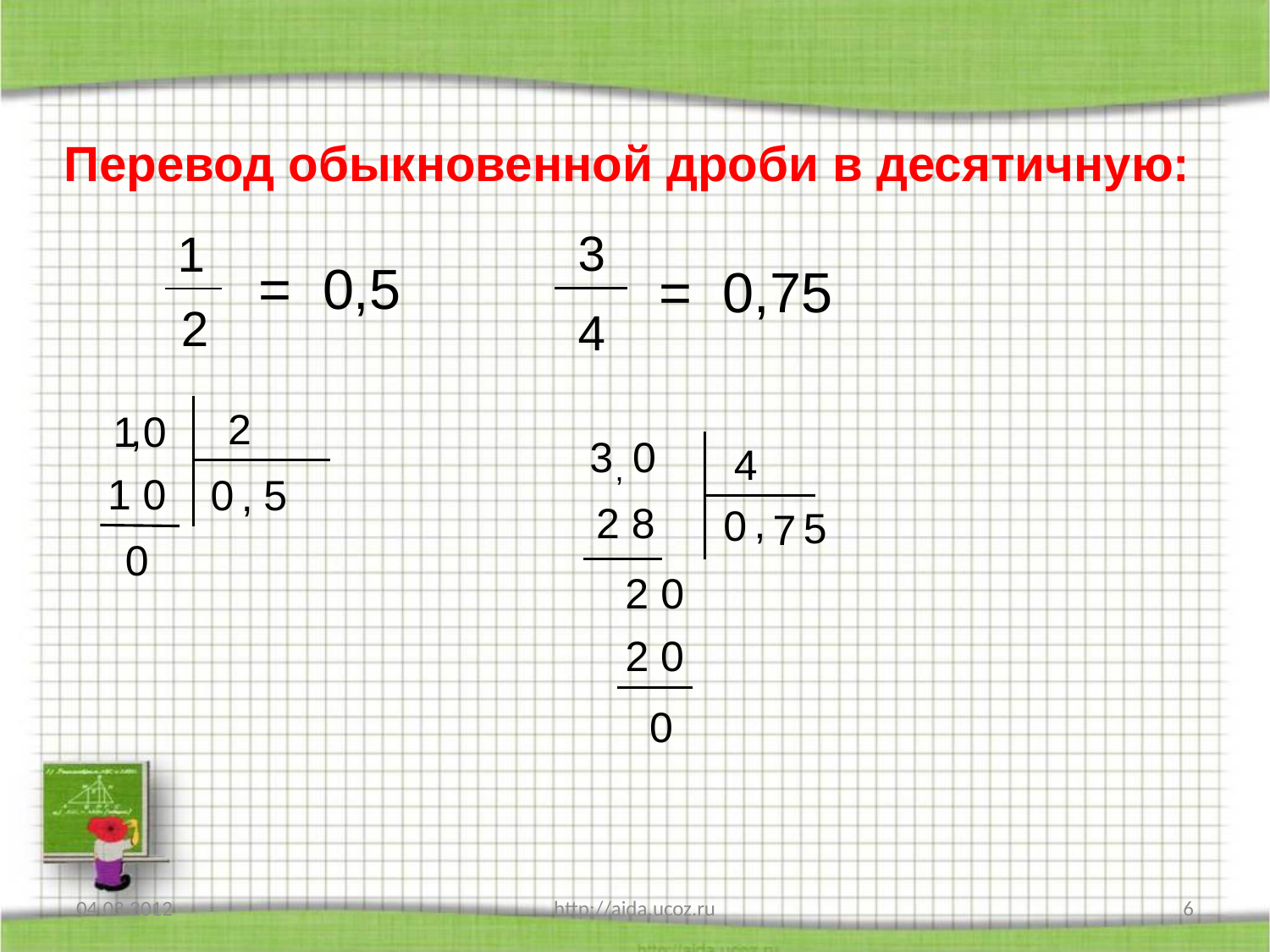

Перевод обыкновенной дроби в десятичную:
3
1
=  0,5
=  0,75
2
4
2
,
1
0
0
3
4
,
1 0
0
5
,
2 8
,
0
5
7
0
2
0
2 0
0
04.03.2012
http://aida.ucoz.ru
6